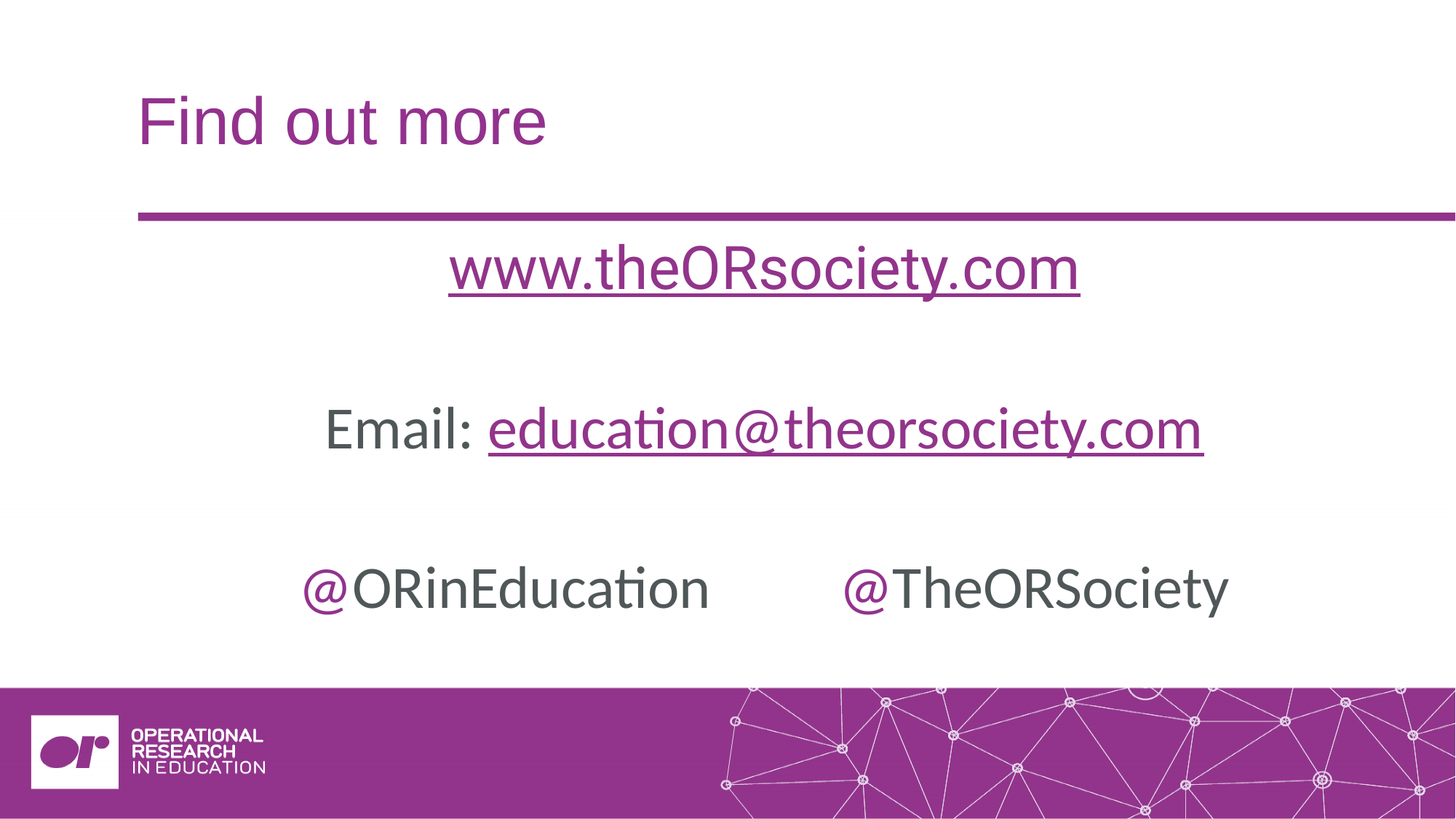

# Find out more
www.theORsociety.com

Email: education@theorsociety.com

@ORinEducation     	@TheORSociety